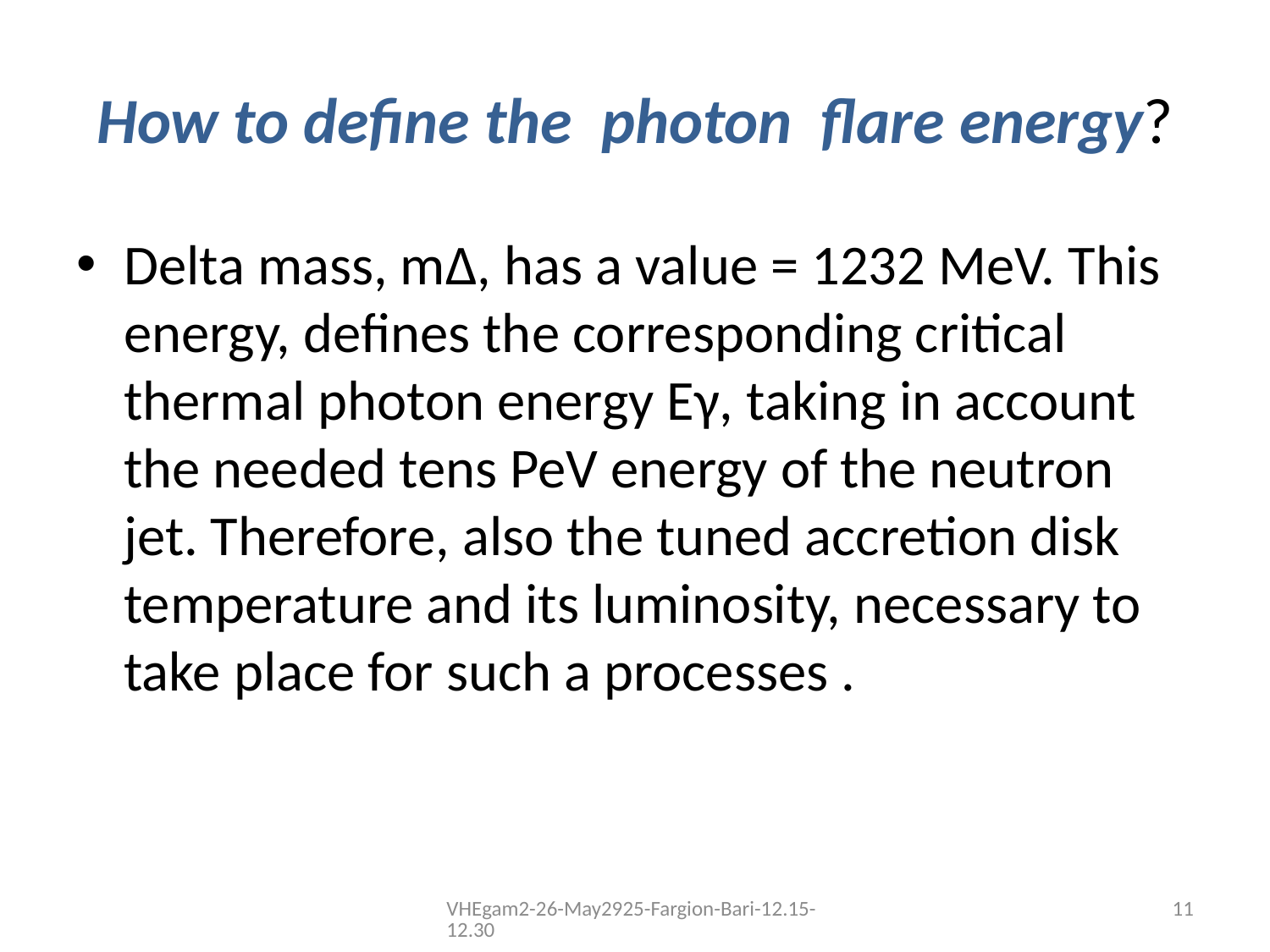

# How to define the  photon  flare energy?
Delta mass, m∆, has a value = 1232 MeV. This energy, defines the corresponding critical thermal photon energy Eγ, taking in account the needed tens PeV energy of the neutron jet. Therefore, also the tuned accretion disk temperature and its luminosity, necessary to take place for such a processes .
VHEgam2-26-May2925-Fargion-Bari-12.15-12.30
11